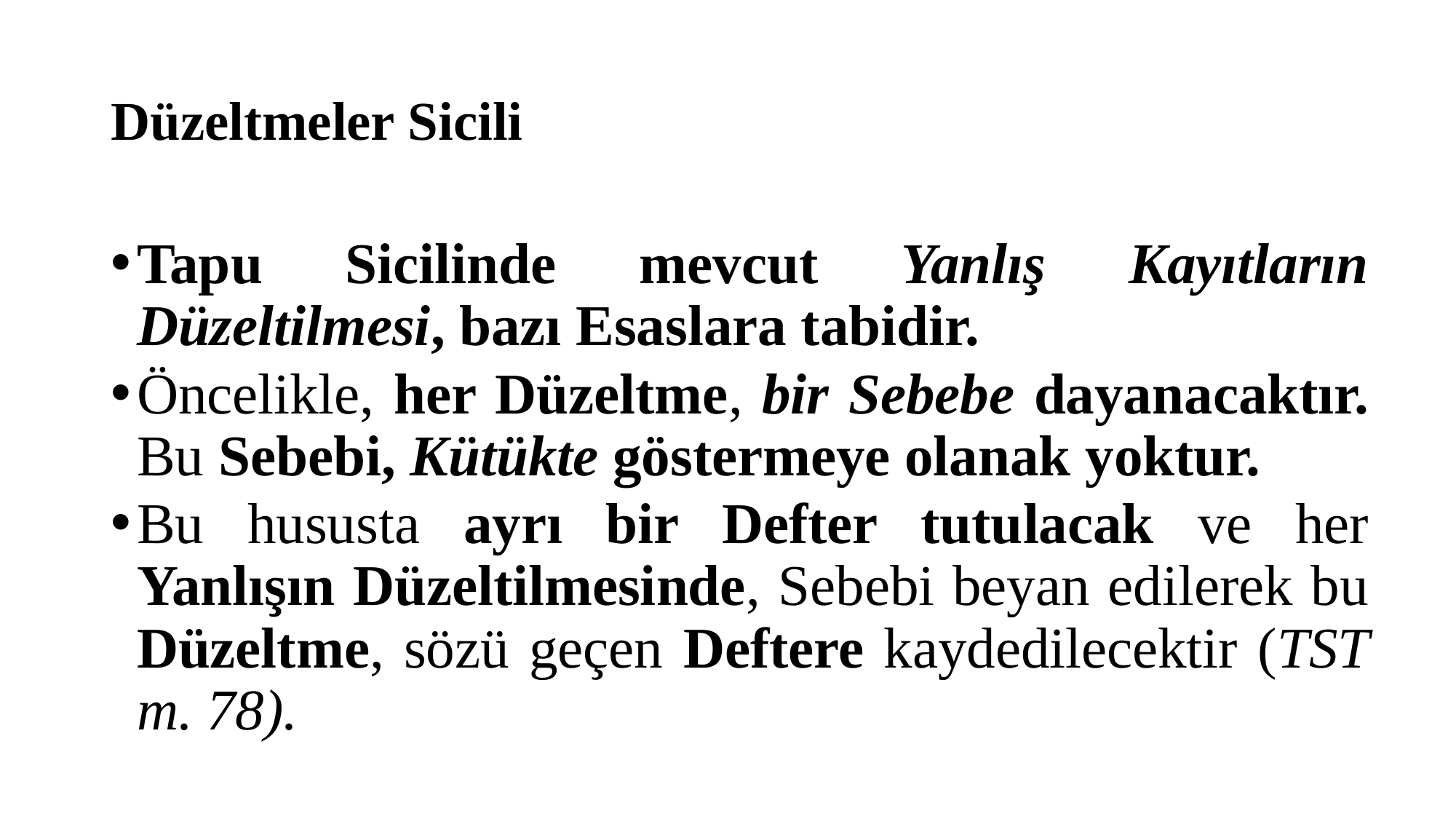

# Düzeltmeler Sicili

Tapu Sicilinde mevcut Yanlış Kayıtların Düzeltilmesi, bazı Esaslara tabidir.
Öncelikle, her Düzeltme, bir Sebebe dayanacaktır. Bu Sebebi, Kütükte göstermeye olanak yoktur.
Bu hususta ayrı bir Defter tutulacak ve her Yanlışın Düzeltilmesinde, Sebebi beyan edilerek bu Düzeltme, sözü geçen Deftere kaydedilecektir (TST m. 78).